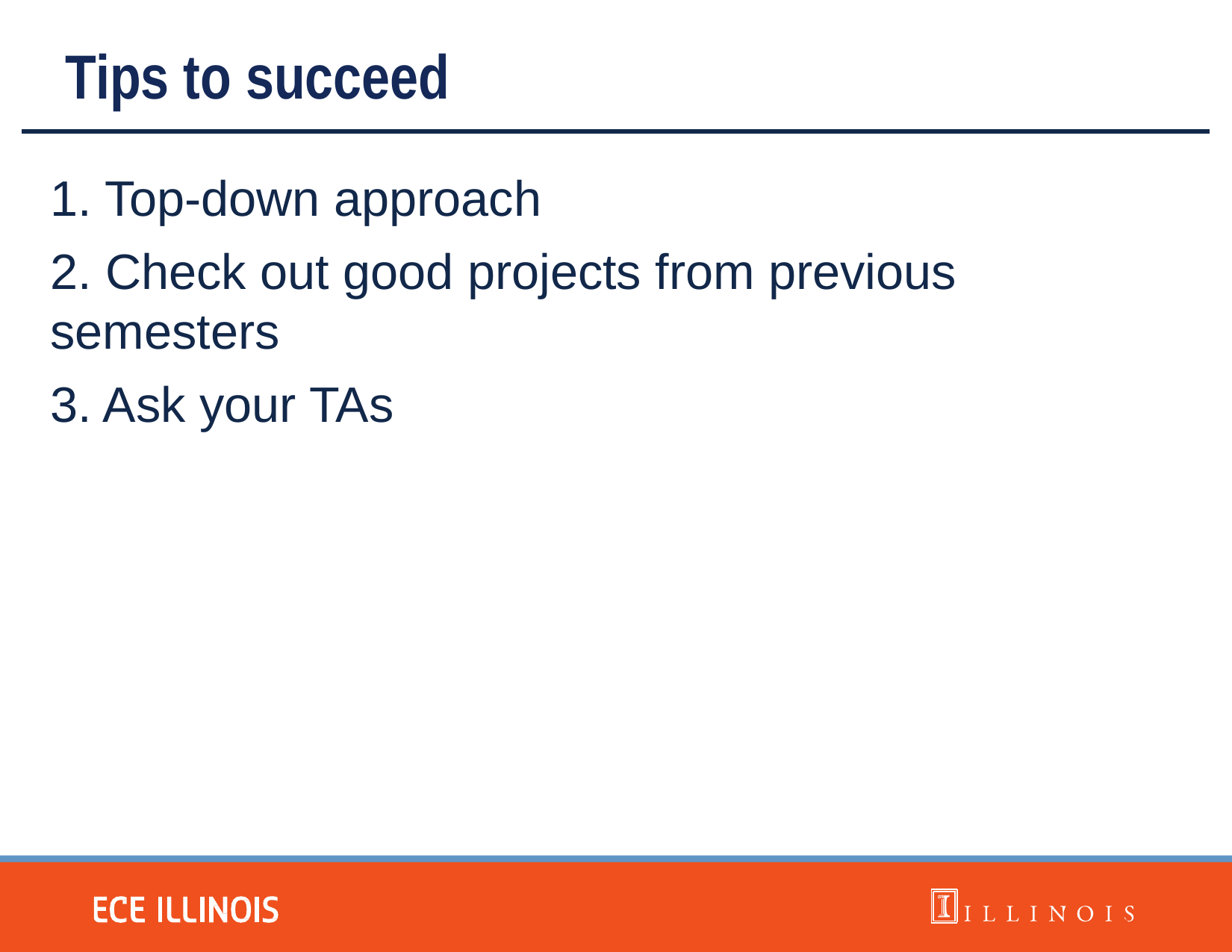

# Tips to succeed
1. Top-down approach
2. Check out good projects from previous semesters
3. Ask your TAs